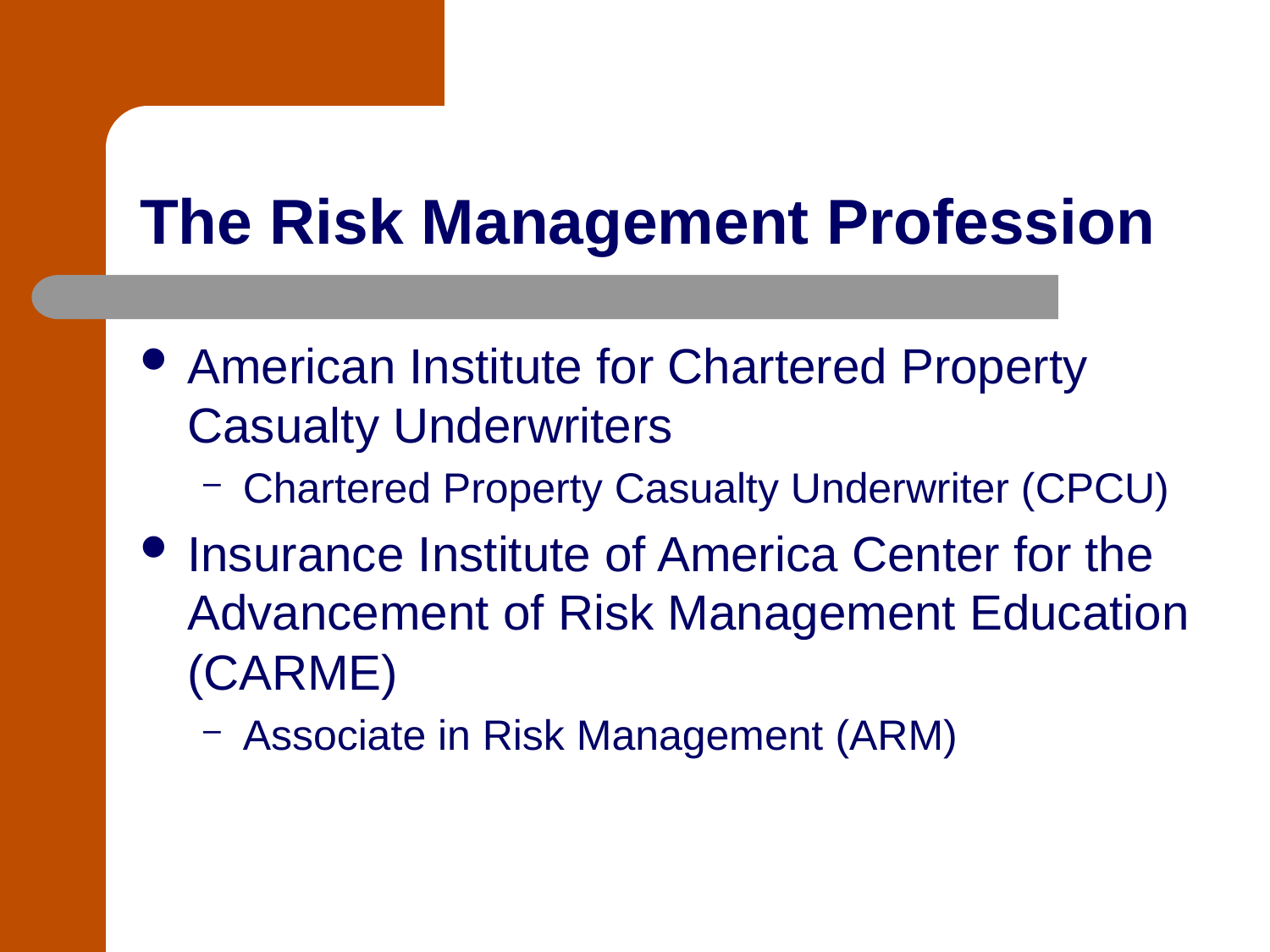

# The Risk Management Profession
American Institute for Chartered Property Casualty Underwriters
Chartered Property Casualty Underwriter (CPCU)
Insurance Institute of America Center for the Advancement of Risk Management Education (CARME)
Associate in Risk Management (ARM)